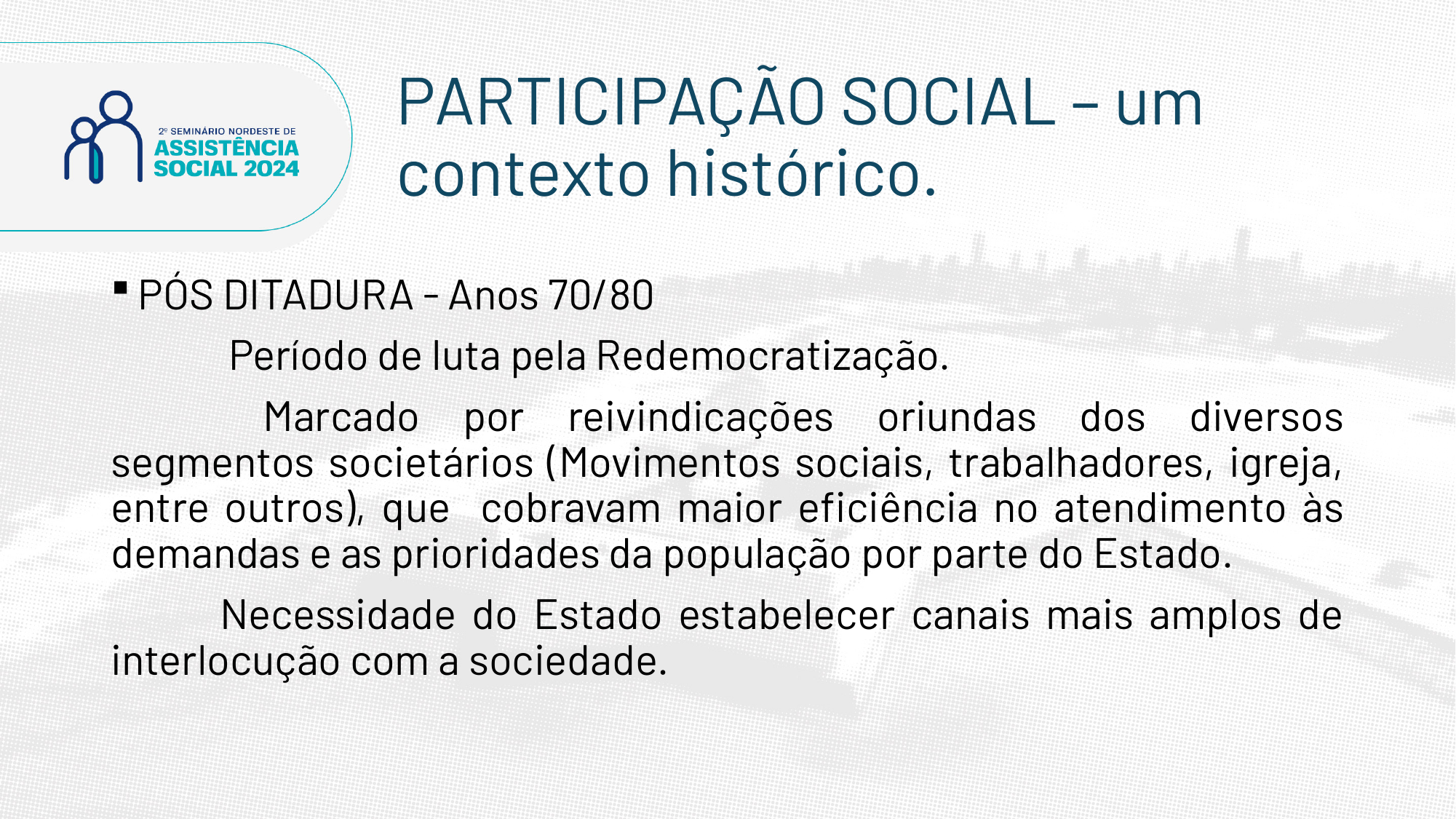

# PARTICIPAÇÃO SOCIAL – um contexto histórico.
PÓS DITADURA - Anos 70/80
	 Período de luta pela Redemocratização.
	 Marcado por reivindicações oriundas dos diversos segmentos societários (Movimentos sociais, trabalhadores, igreja, entre outros), que  cobravam maior eficiência no atendimento às demandas e as prioridades da população por parte do Estado.
	Necessidade do Estado estabelecer canais mais amplos de interlocução com a sociedade.